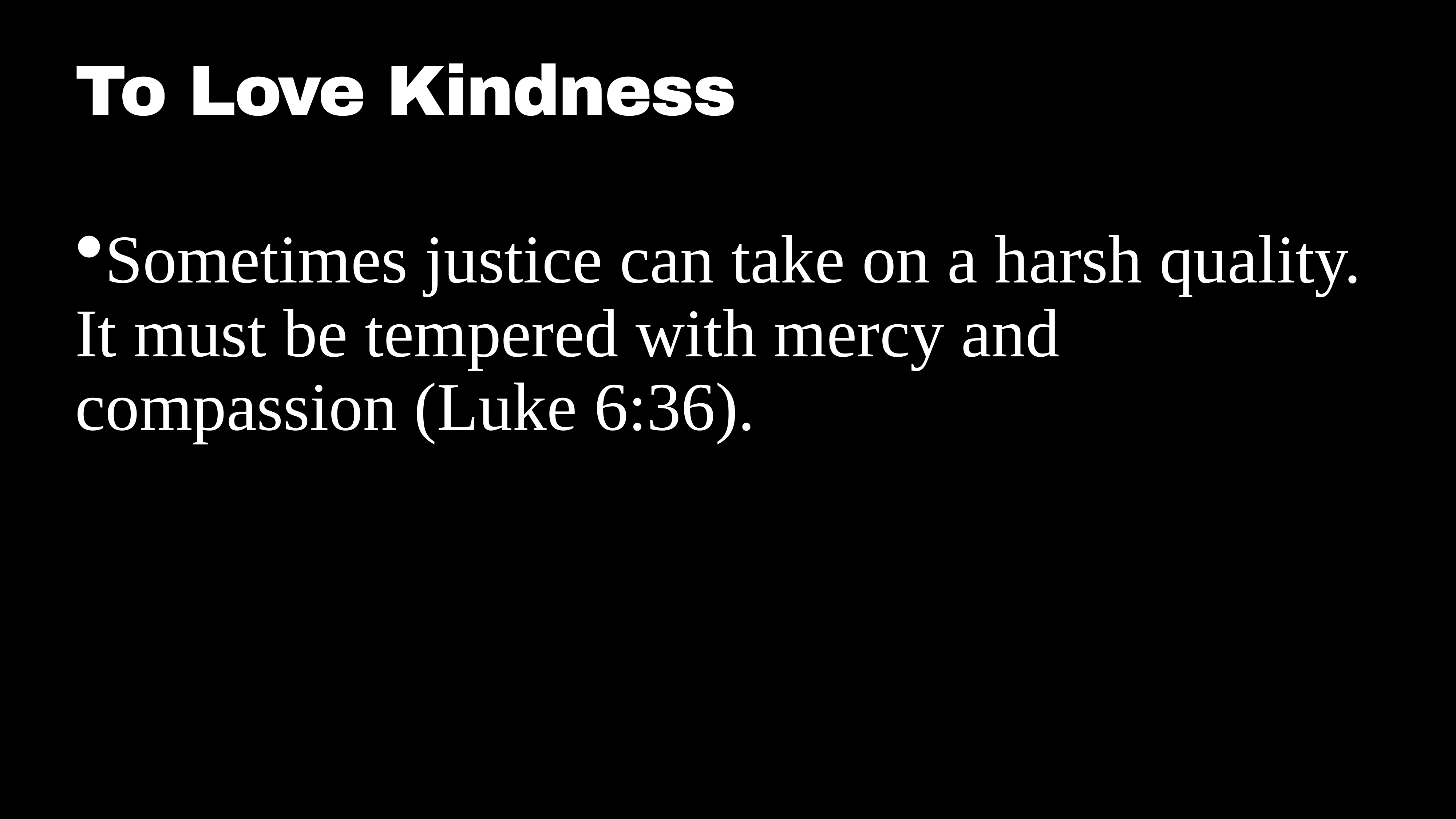

# To Love Kindness
Sometimes justice can take on a harsh quality. It must be tempered with mercy and compassion (Luke 6:36).